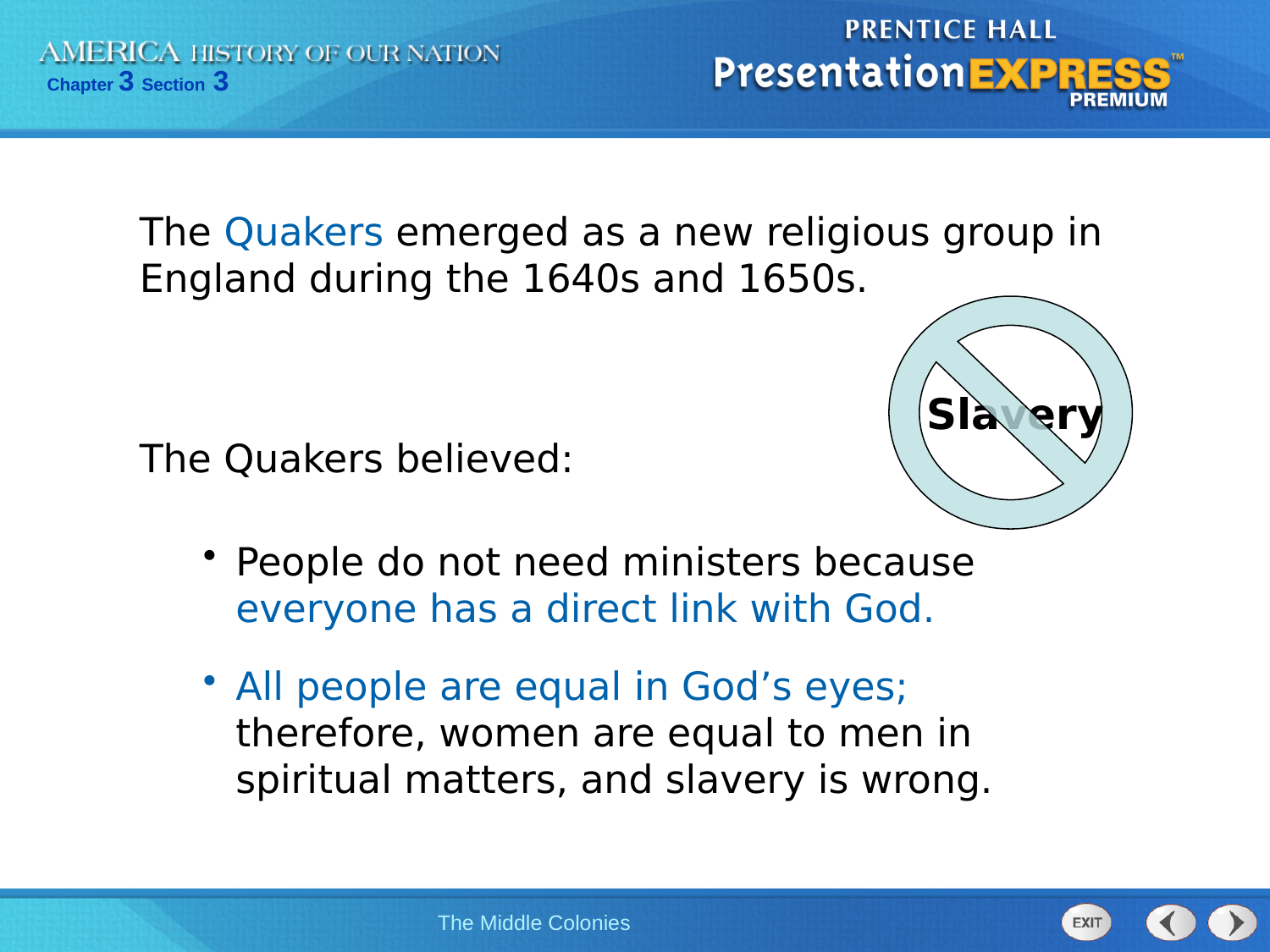

The Quakers emerged as a new religious group in England during the 1640s and 1650s.

Slavery
The Quakers believed:
People do not need ministers because everyone has a direct link with God.
All people are equal in God’s eyes; therefore, women are equal to men in spiritual matters, and slavery is wrong.